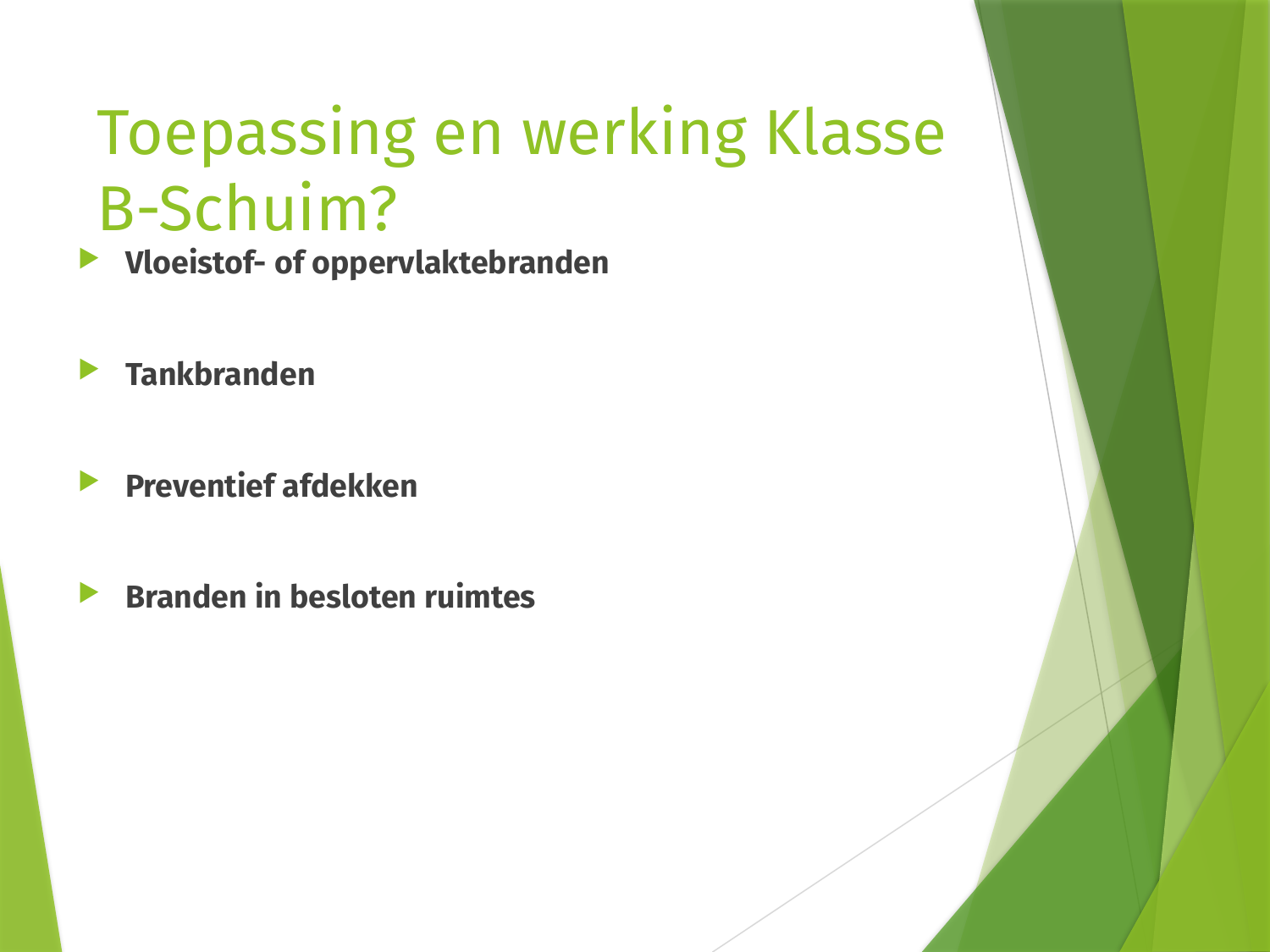

# Toepassing en werking Klasse B-Schuim?
Vloeistof- of oppervlaktebranden

Tankbranden

Preventief afdekken

Branden in besloten ruimtes